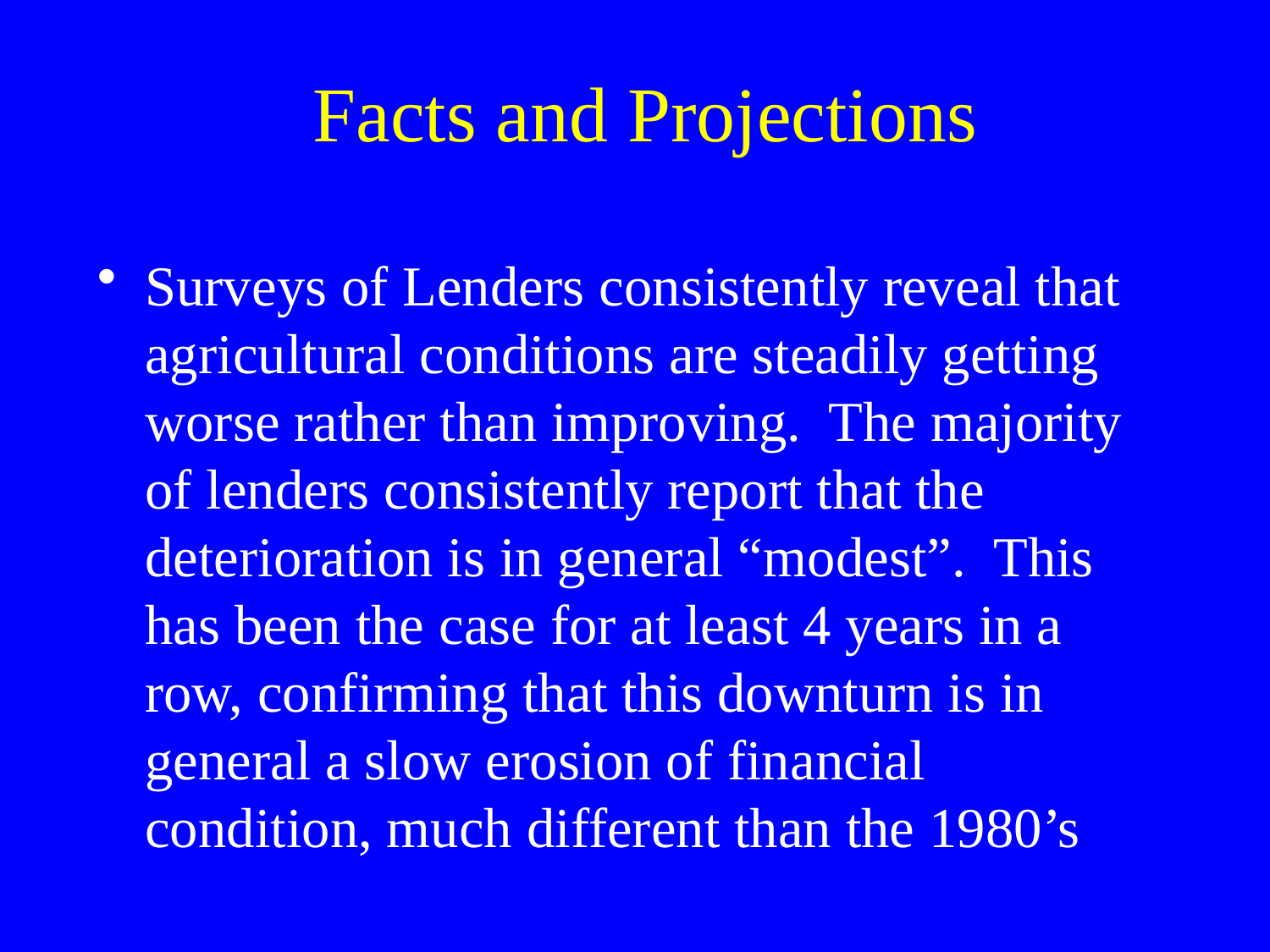

# Facts and Projections
Surveys of Lenders consistently reveal that agricultural conditions are steadily getting worse rather than improving.  The majority of lenders consistently report that the deterioration is in general “modest”.  This has been the case for at least 4 years in a row, confirming that this downturn is in general a slow erosion of financial condition, much different than the 1980’s